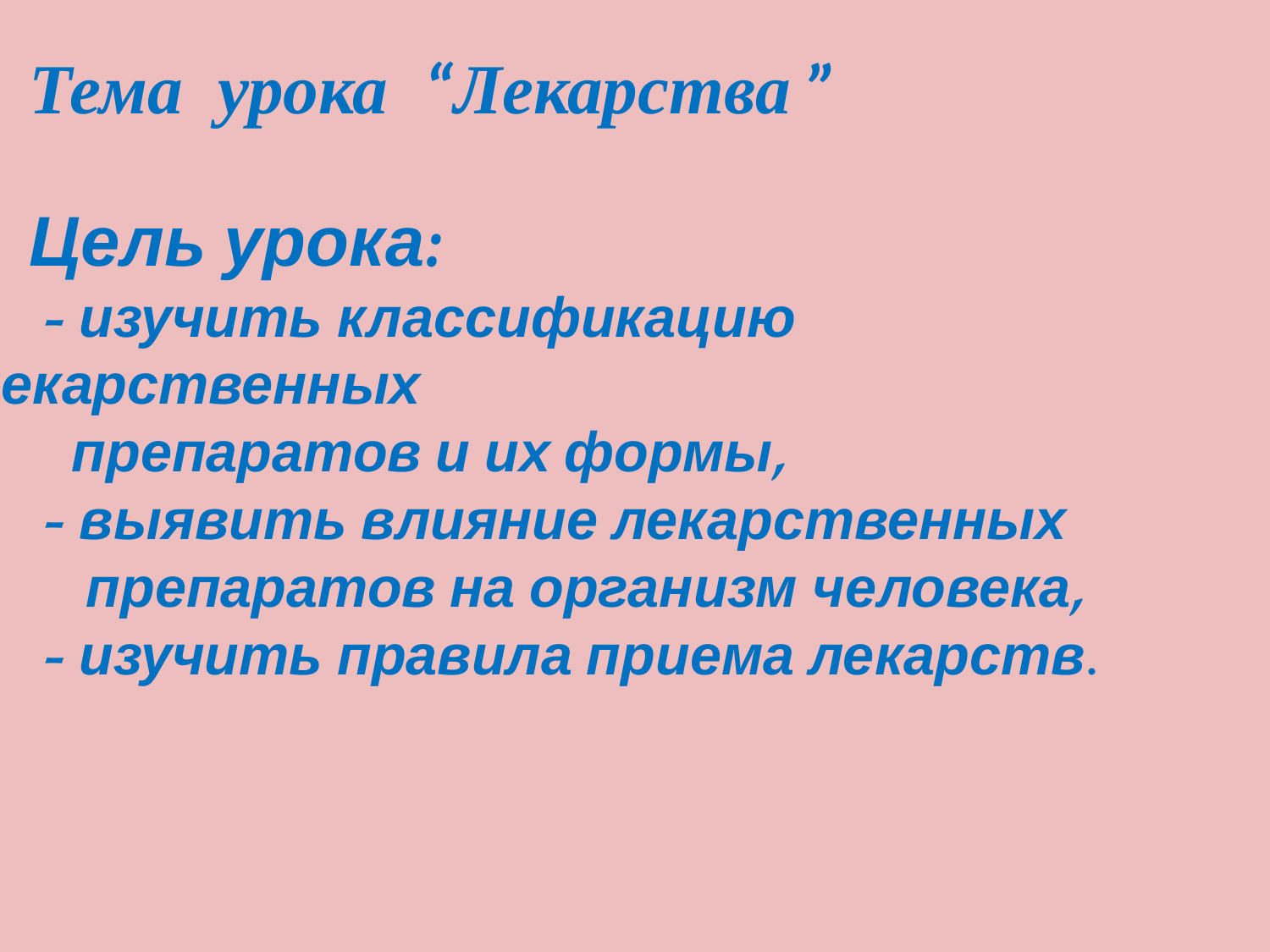

Тема  урока  “Лекарства ”

Цель урока:
 - изучить классификацию лекарственных
   препаратов и их формы,
 - выявить влияние лекарственных
    препаратов на организм человека,
 - изучить правила приема лекарств.
#